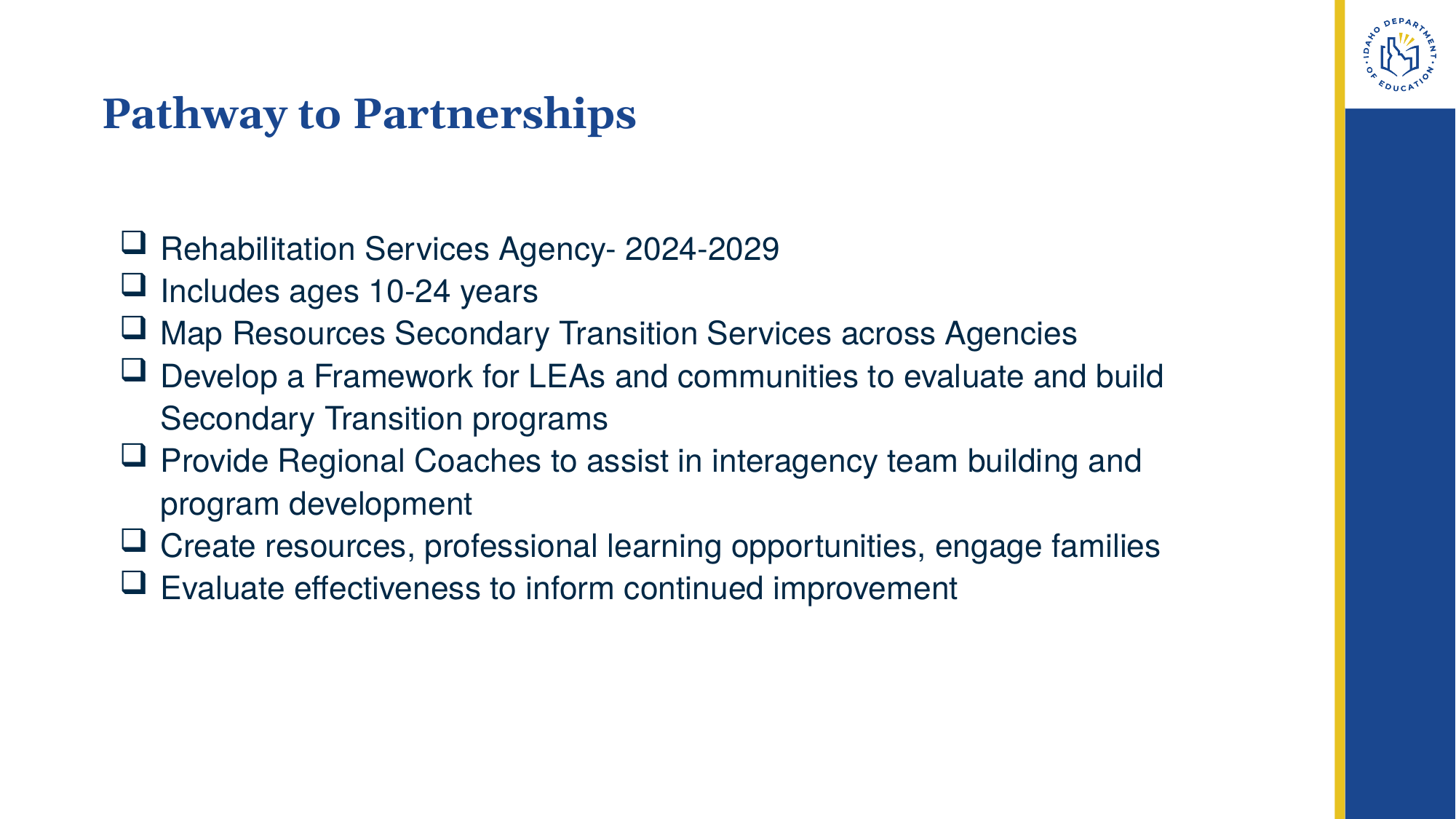

# Pathway to Partnerships
Rehabilitation Services Agency- 2024-2029
Includes ages 10-24 years
Map Resources Secondary Transition Services across Agencies
Develop a Framework for LEAs and communities to evaluate and build Secondary Transition programs
Provide Regional Coaches to assist in interagency team building and program development
Create resources, professional learning opportunities, engage families
Evaluate effectiveness to inform continued improvement